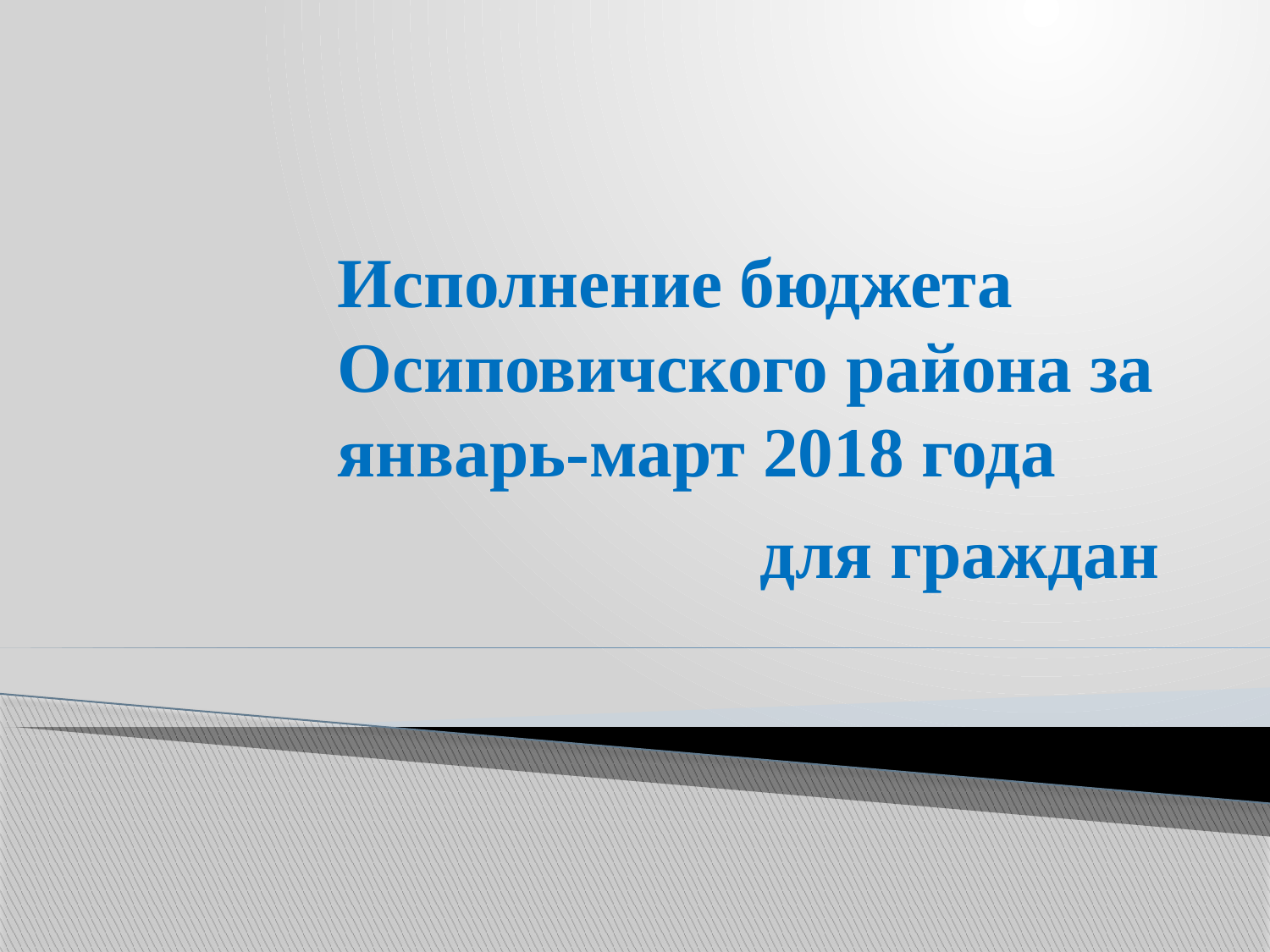

# Исполнение бюджета Осиповичского района за январь-март 2018 года
для граждан